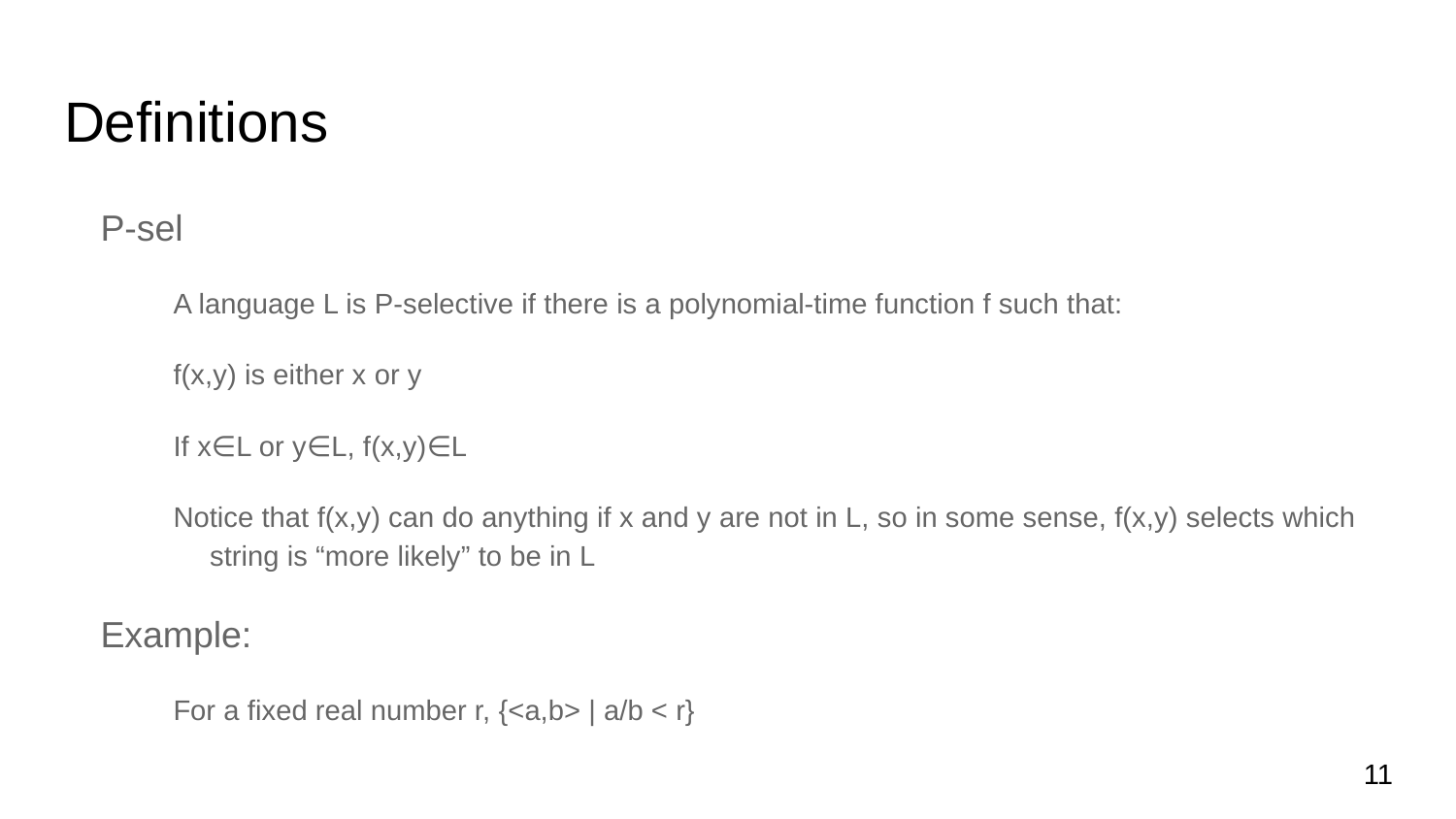

# Definitions
P-sel
A language L is P-selective if there is a polynomial-time function f such that:
f(x,y) is either x or y
If x∈L or y∈L, f(x,y)∈L
Notice that f(x,y) can do anything if x and y are not in L, so in some sense, f(x,y) selects which string is “more likely” to be in L
Example:
For a fixed real number r, {<a,b> | a/b < r}
11